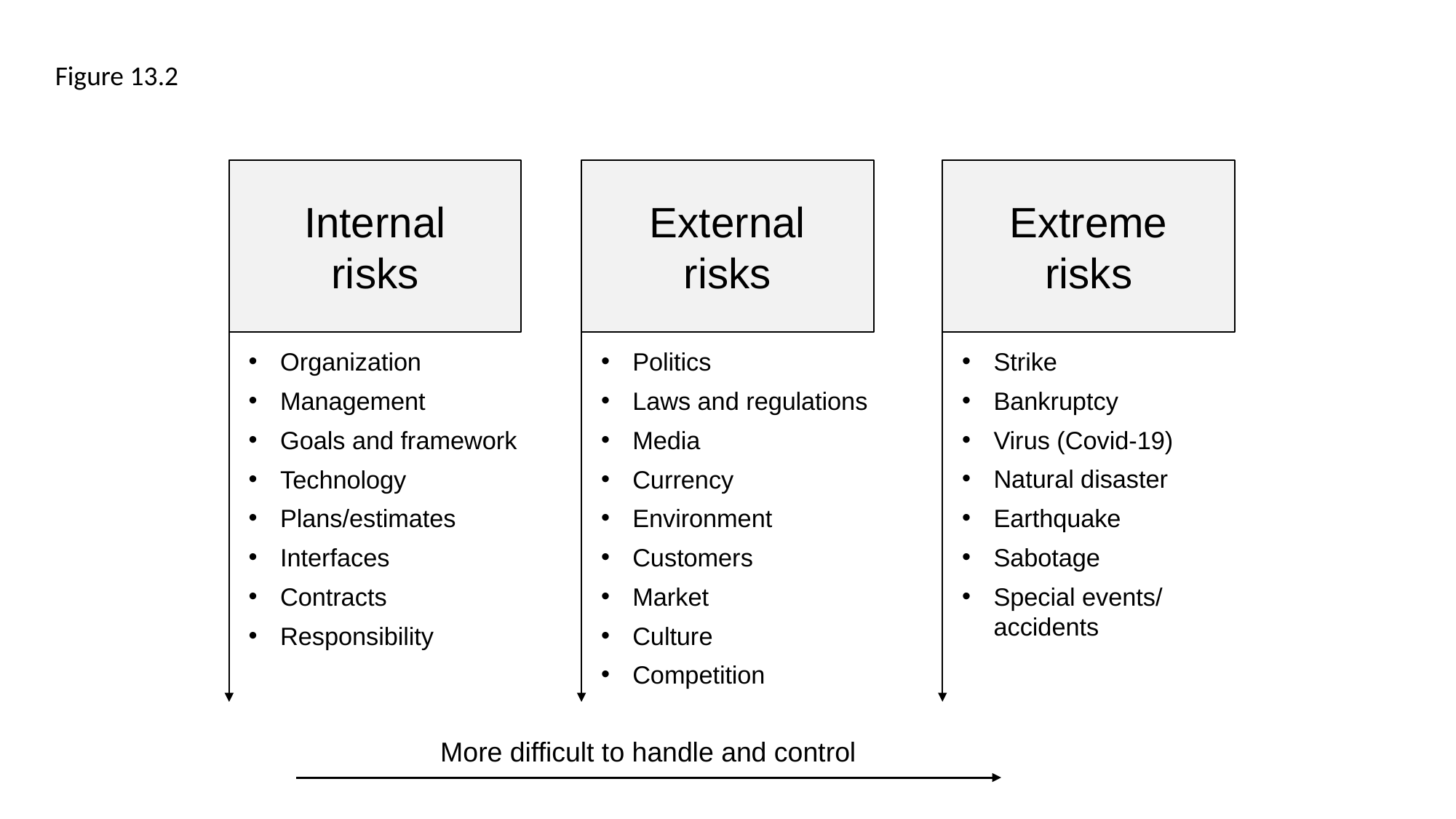

Figure 13.2
Extreme
risks
Internal
risks
External
risks
Strike
Bankruptcy
Virus (Covid-19)
Natural disaster
Earthquake
Sabotage
Special events/
accidents
Politics
Laws and regulations
Media
Currency
Environment
Customers
Market
Culture
Competition

Organization
Management
Goals and framework
Technology
Plans/estimates
Interfaces
Contracts
Responsibility

More difficult to handle and control